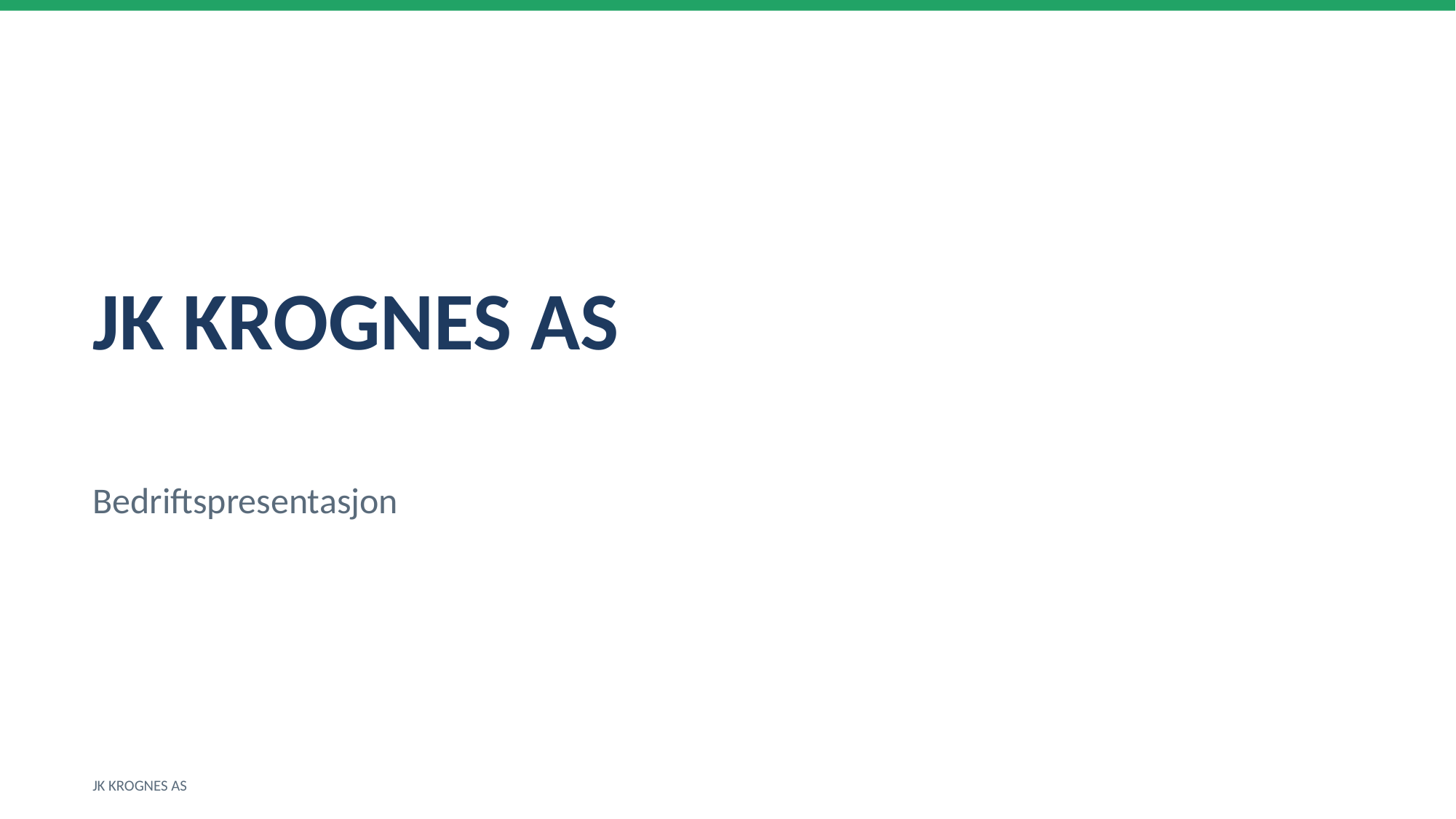

JK KROGNES AS
Bedriftspresentasjon
JK KROGNES AS